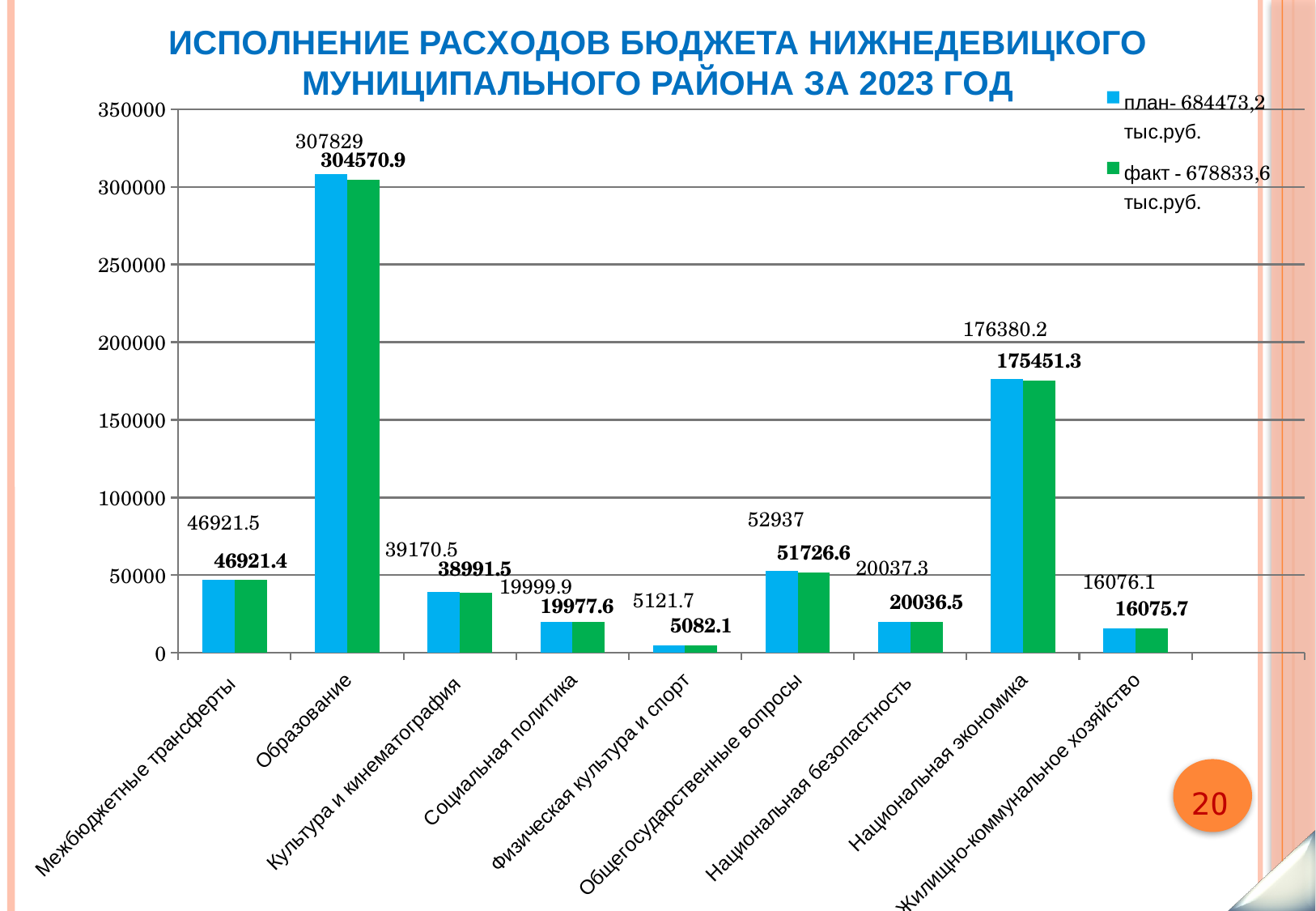

# Исполнение расходов бюджета Нижнедевицкого муниципального района за 2023 год

### Chart

| Category | план- 684473,2 тыс.руб. | факт - 678833,6 тыс.руб. |
|---|---|---|
| Межбюджетные трансферты  | 46921.5 | 46921.4 |
| Образование | 307829.0 | 304570.9 |
| Культура и кинематография  | 39170.5 | 38991.5 |
| Социальная политика | 19999.9 | 19977.59999999998 |
| Физическая культура и спорт | 5121.7 | 5082.1 |
| Общегосударственные вопросы | 52937.0 | 51726.6 |
| Национальная безопастность  | 20037.3 | 20036.5 |
| Национальная экономика | 176380.2 | 175451.3 |
| Жилищно-коммунальное хозяйство | 16076.1 | 16075.7 |
20